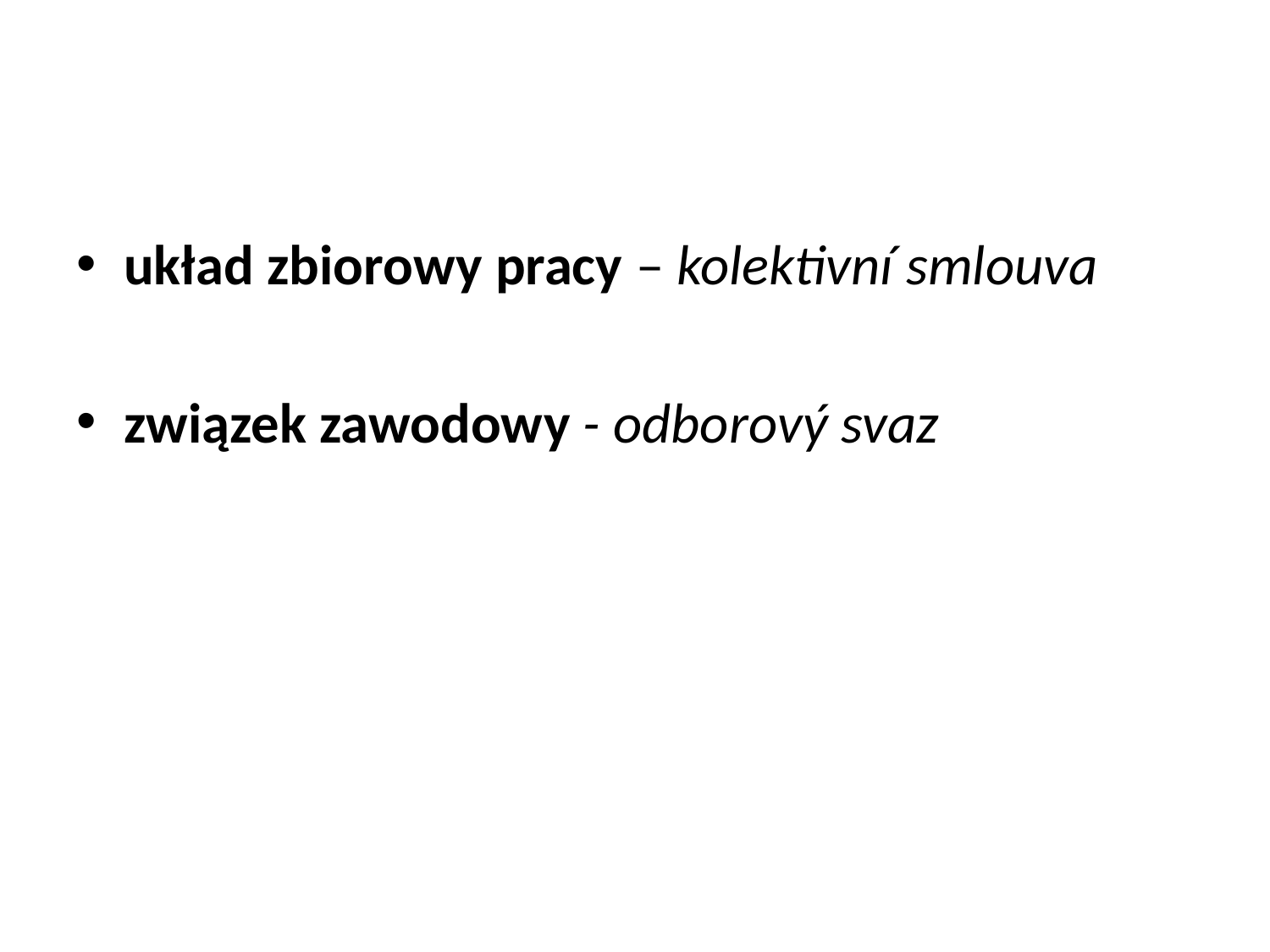

#
układ zbiorowy pracy – kolektivní smlouva

związek zawodowy - odborový svaz